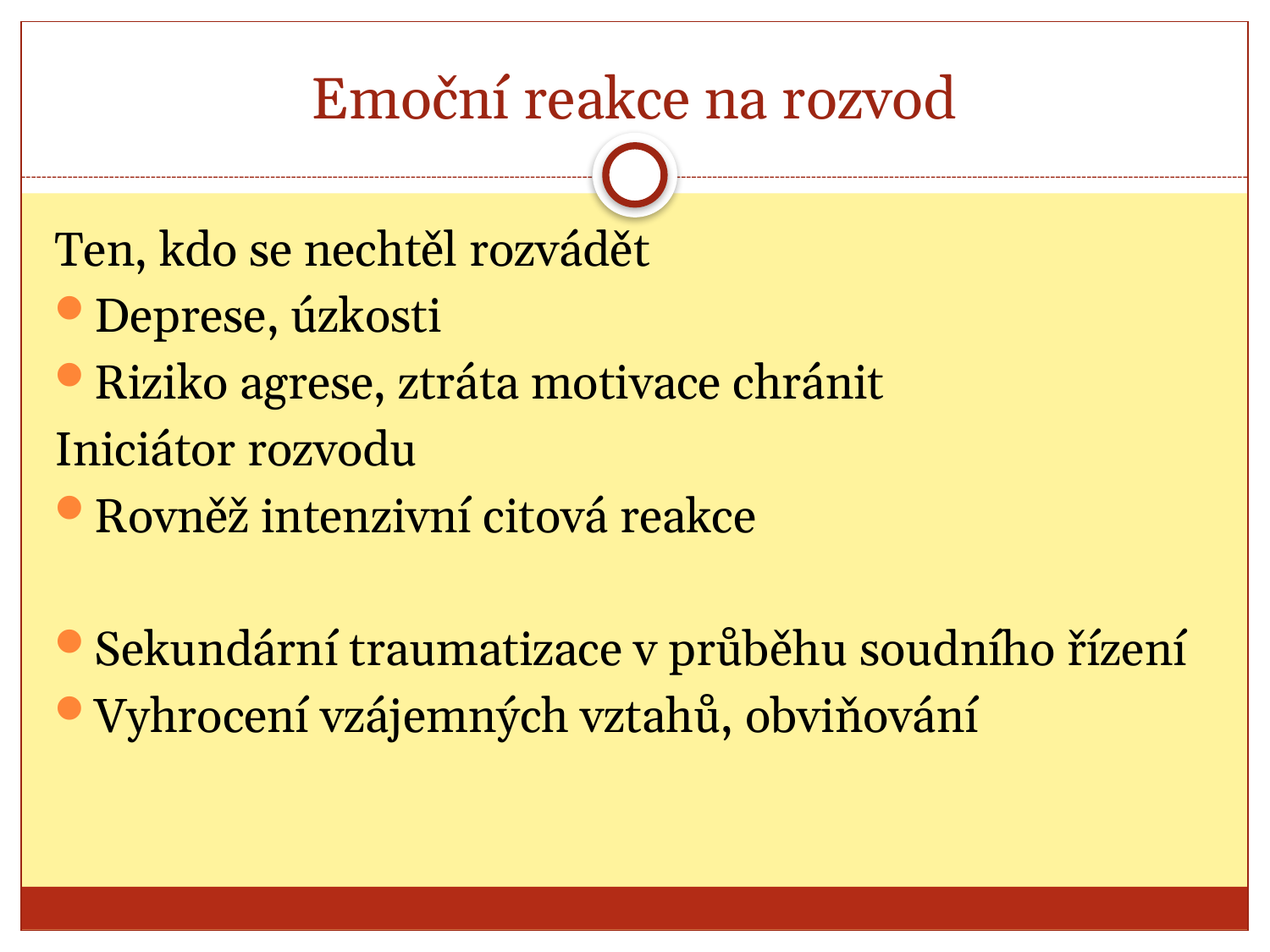

# Emoční reakce na rozvod
Ten, kdo se nechtěl rozvádět
Deprese, úzkosti
Riziko agrese, ztráta motivace chránit
Iniciátor rozvodu
Rovněž intenzivní citová reakce

Sekundární traumatizace v průběhu soudního řízení
Vyhrocení vzájemných vztahů, obviňování